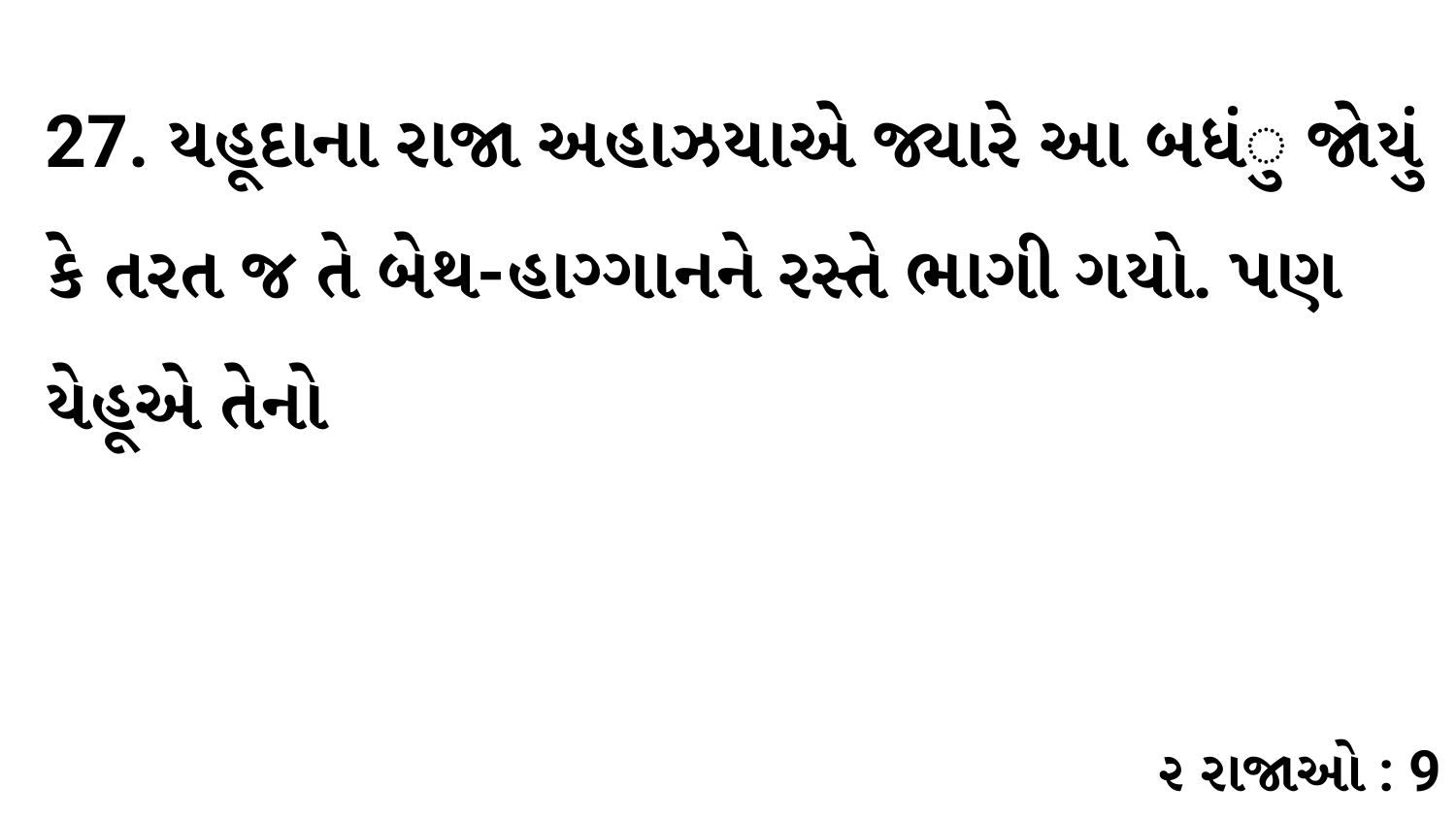

27. યહૂદાના રાજા અહાઝયાએ જ્યારે આ બધંુ જોયું કે તરત જ તે બેથ-હાગ્ગાનને રસ્તે ભાગી ગયો. પણ યેહૂએ તેનો
૨ રાજાઓ : 9